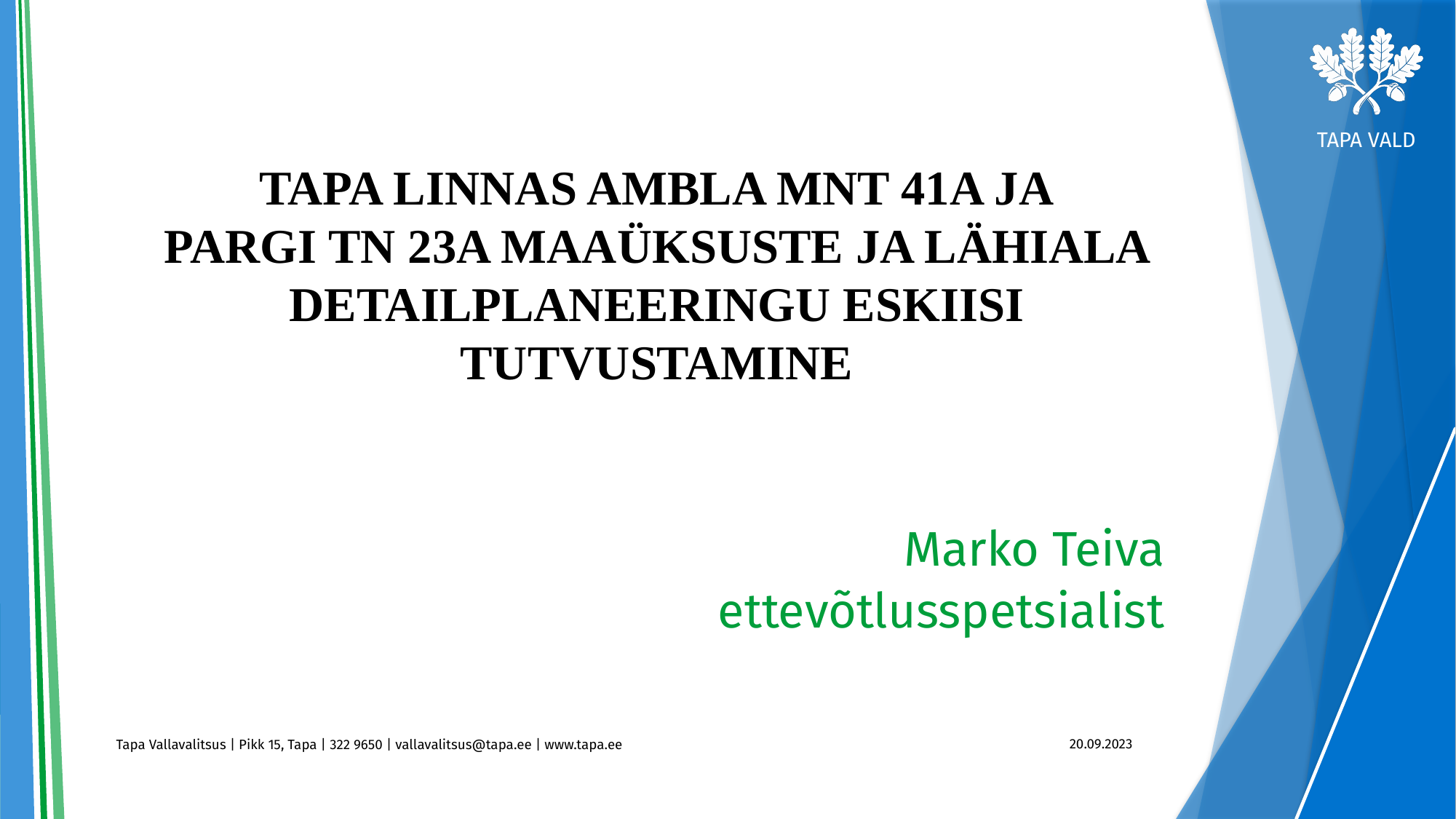

#

TAPA LINNAS AMBLA MNT 41A JA
PARGI TN 23A MAAÜKSUSTE JA LÄHIALA DETAILPLANEERINGU ESKIISI TUTVUSTAMINE

Marko Teiva
ettevõtlusspetsialist
20.09.2023
Tapa Vallavalitsus | Pikk 15, Tapa | 322 9650 | vallavalitsus@tapa.ee | www.tapa.ee